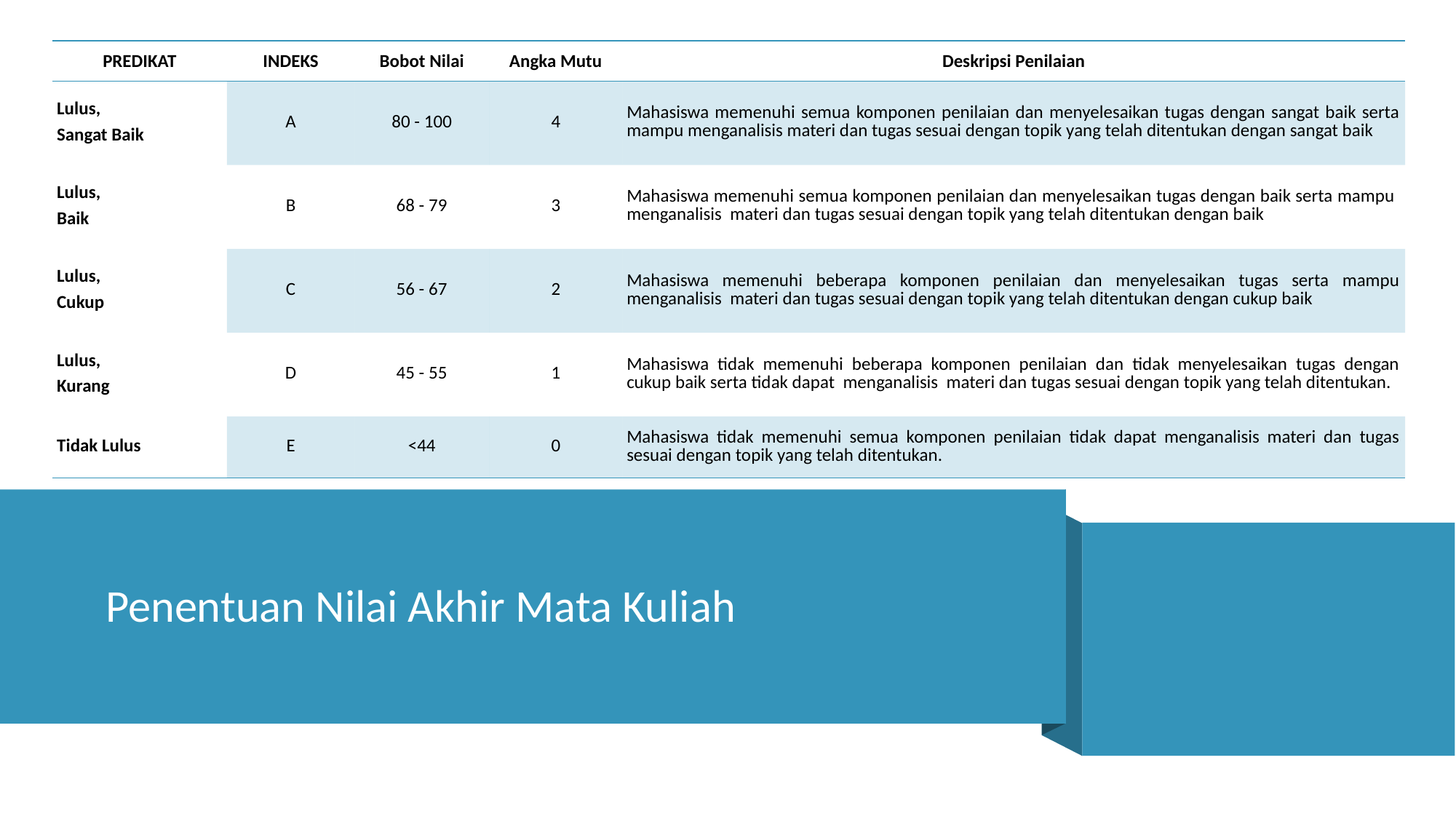

| PREDIKAT | INDEKS | Bobot Nilai | Angka Mutu | Deskripsi Penilaian |
| --- | --- | --- | --- | --- |
| Lulus, Sangat Baik | A | 80 - 100 | 4 | Mahasiswa memenuhi semua komponen penilaian dan menyelesaikan tugas dengan sangat baik serta mampu menganalisis materi dan tugas sesuai dengan topik yang telah ditentukan dengan sangat baik |
| Lulus, Baik | B | 68 - 79 | 3 | Mahasiswa memenuhi semua komponen penilaian dan menyelesaikan tugas dengan baik serta mampu menganalisis materi dan tugas sesuai dengan topik yang telah ditentukan dengan baik |
| Lulus, Cukup | C | 56 - 67 | 2 | Mahasiswa memenuhi beberapa komponen penilaian dan menyelesaikan tugas serta mampu menganalisis materi dan tugas sesuai dengan topik yang telah ditentukan dengan cukup baik |
| Lulus, Kurang | D | 45 - 55 | 1 | Mahasiswa tidak memenuhi beberapa komponen penilaian dan tidak menyelesaikan tugas dengan cukup baik serta tidak dapat menganalisis materi dan tugas sesuai dengan topik yang telah ditentukan. |
| Tidak Lulus | E | <44 | 0 | Mahasiswa tidak memenuhi semua komponen penilaian tidak dapat menganalisis materi dan tugas sesuai dengan topik yang telah ditentukan. |

# Penentuan Nilai Akhir Mata Kuliah